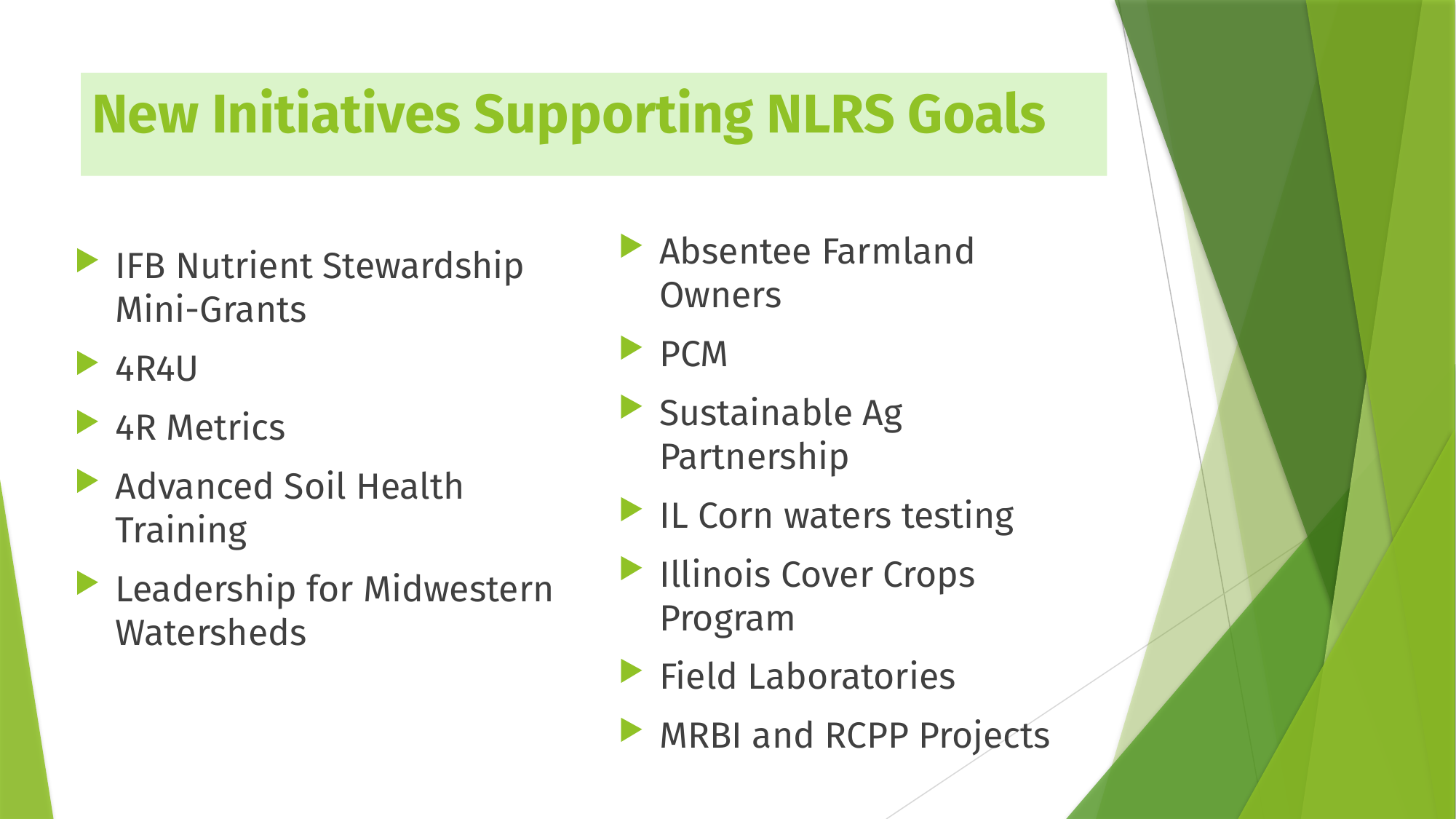

# New Initiatives Supporting NLRS Goals
Absentee Farmland Owners
PCM
Sustainable Ag Partnership
IL Corn waters testing
Illinois Cover Crops Program
Field Laboratories
MRBI and RCPP Projects
IFB Nutrient Stewardship Mini-Grants
4R4U
4R Metrics
Advanced Soil Health Training
Leadership for Midwestern Watersheds